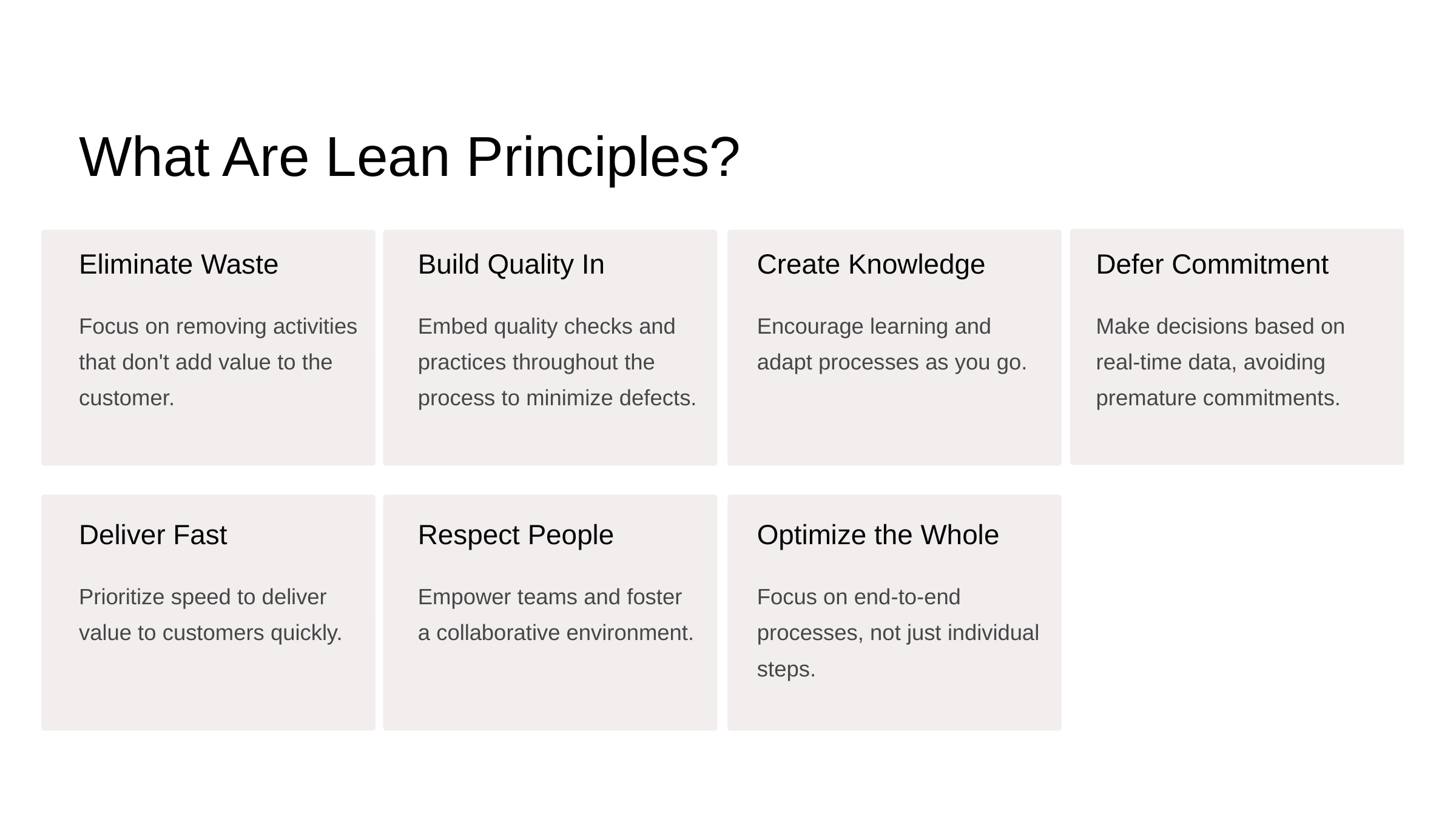

What Are Lean Principles?

Eliminate Waste
Build Quality In
Create Knowledge
Defer Commitment
Focus on removing activities that don't add value to the customer.
Embed quality checks and practices throughout the process to minimize defects.
Encourage learning and adapt processes as you go.
Make decisions based on real-time data, avoiding premature commitments.

Deliver Fast
Respect People
Optimize the Whole
Prioritize speed to deliver value to customers quickly.
Empower teams and foster a collaborative environment.
Focus on end-to-end processes, not just individual steps.